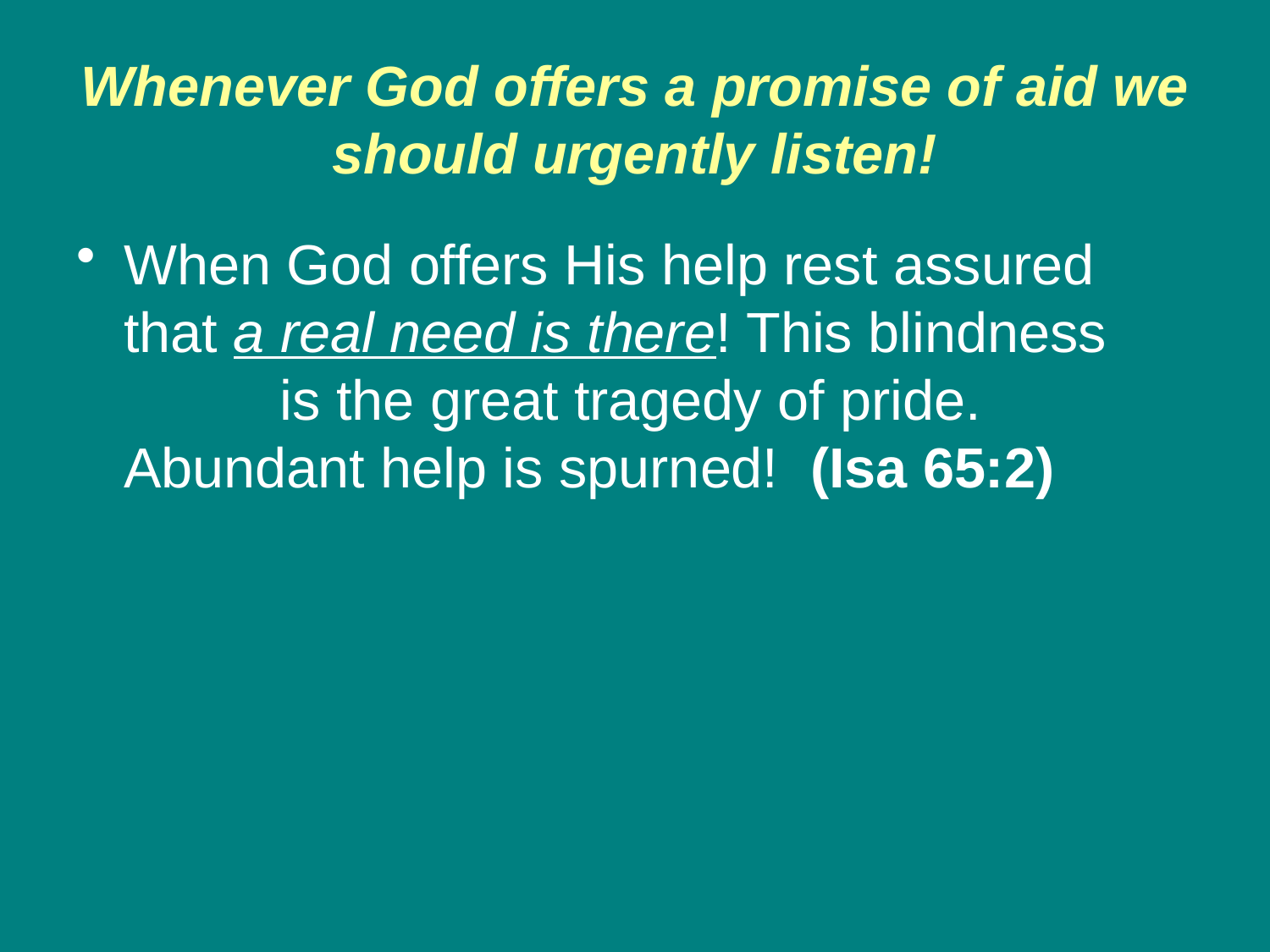

# Whenever God offers a promise of aid we should urgently listen!
When God offers His help rest assured that a real need is there! This blindness                is the great tragedy of pride. Abundant help is spurned!  (Isa 65:2)